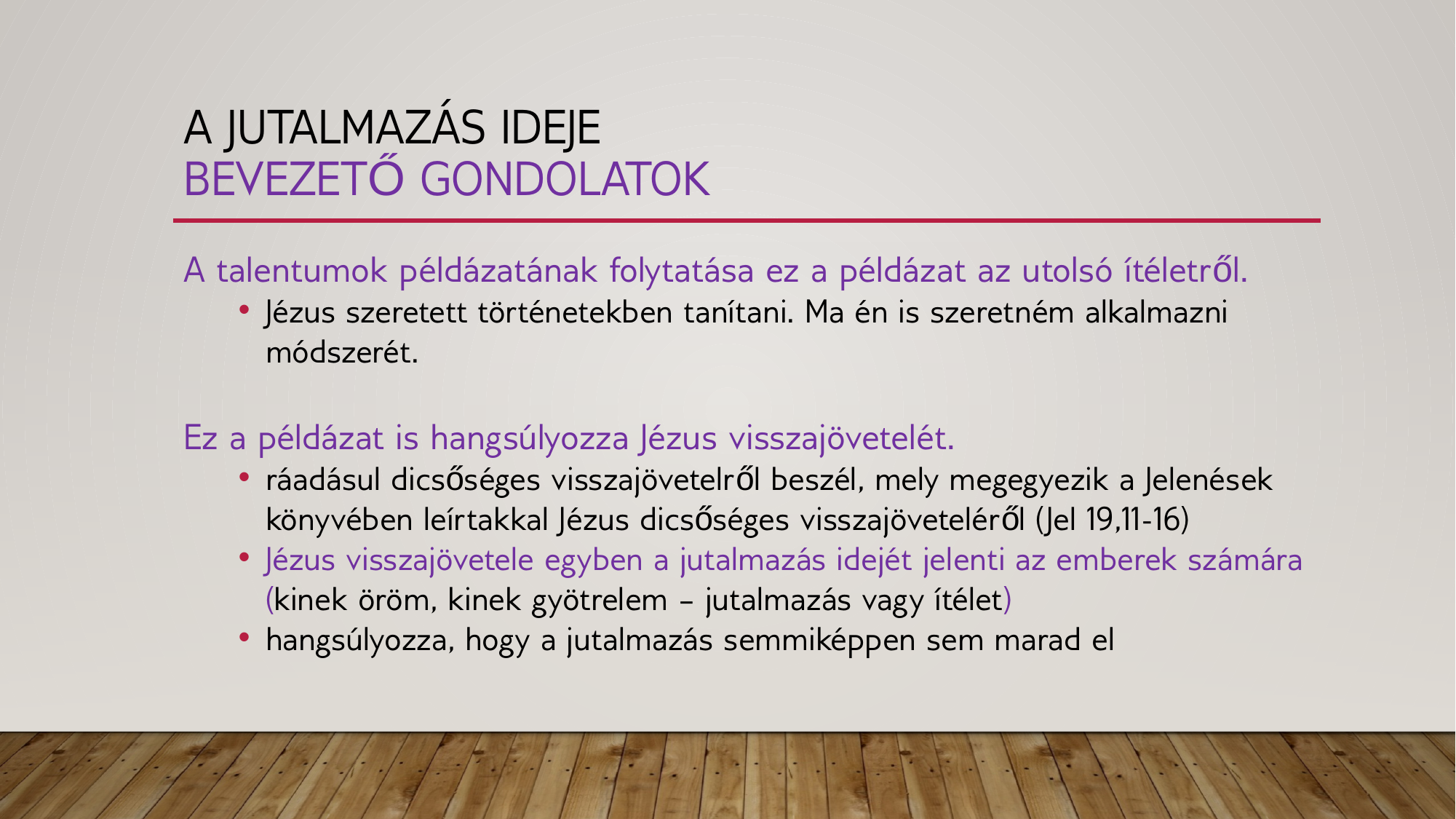

# A jutalmazás ideje bevezető gondolatok
A talentumok példázatának folytatása ez a példázat az utolsó ítéletről.
Jézus szeretett történetekben tanítani. Ma én is szeretném alkalmazni módszerét.

Ez a példázat is hangsúlyozza Jézus visszajövetelét.
ráadásul dicsőséges visszajövetelről beszél, mely megegyezik a Jelenések könyvében leírtakkal Jézus dicsőséges visszajöveteléről (Jel 19,11-16)
Jézus visszajövetele egyben a jutalmazás idejét jelenti az emberek számára (kinek öröm, kinek gyötrelem – jutalmazás vagy ítélet)
hangsúlyozza, hogy a jutalmazás semmiképpen sem marad el